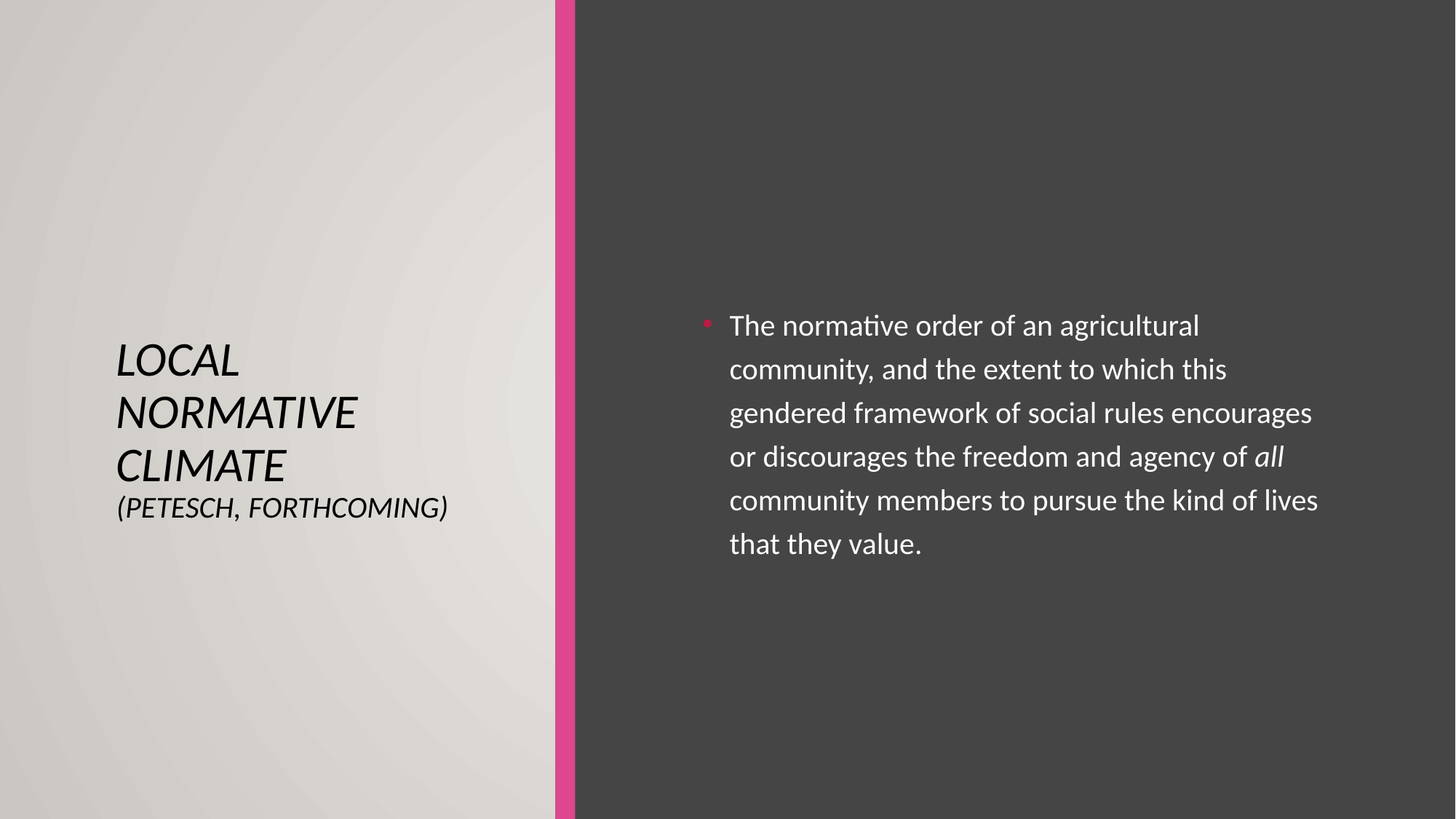

# Local normative climate (Petesch, forthcoming)
The normative order of an agricultural community, and the extent to which this gendered framework of social rules encourages or discourages the freedom and agency of all community members to pursue the kind of lives that they value.